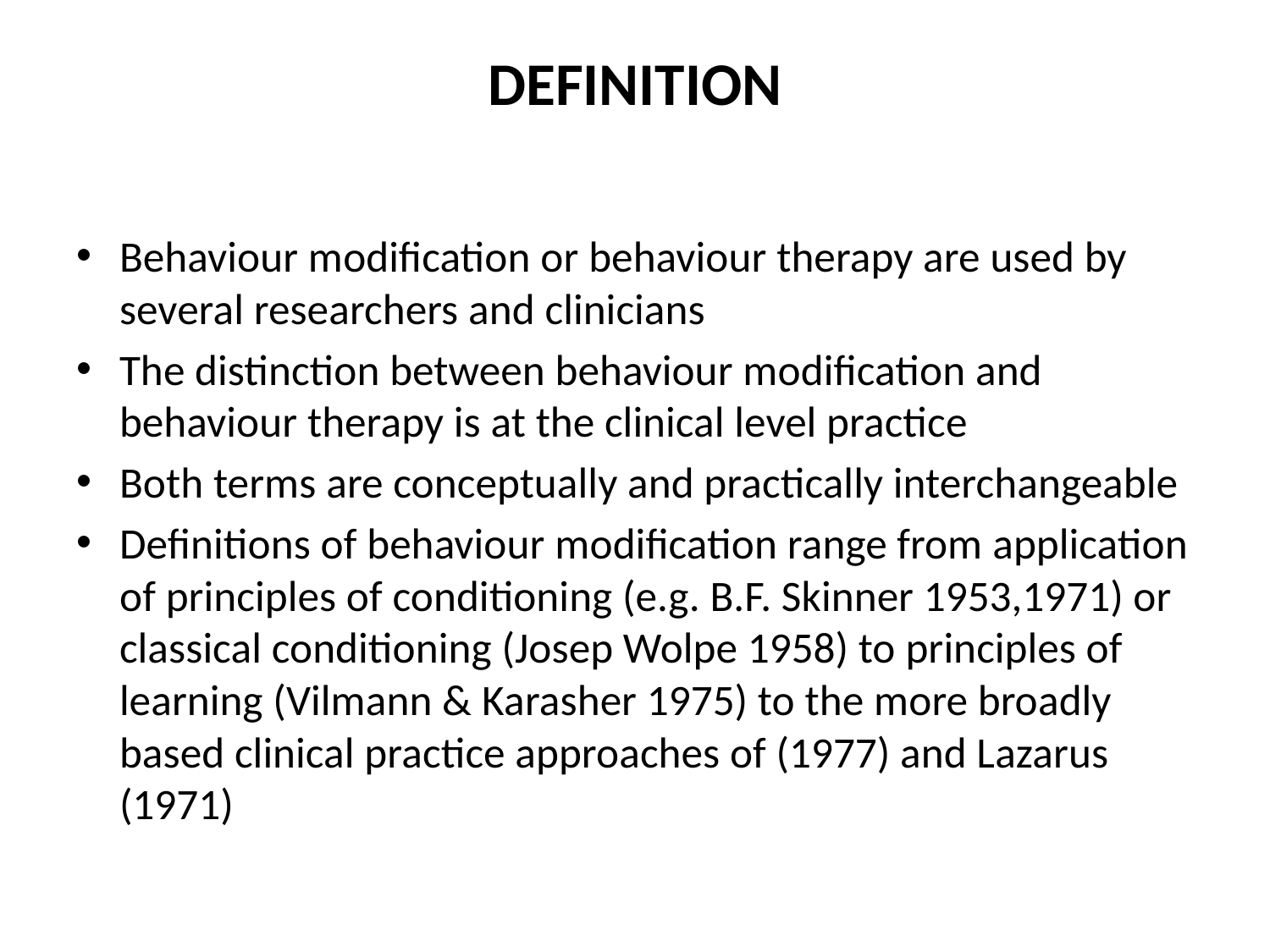

# DEFINITION
Behaviour modification or behaviour therapy are used by several researchers and clinicians
The distinction between behaviour modification and behaviour therapy is at the clinical level practice
Both terms are conceptually and practically interchangeable
Definitions of behaviour modification range from application of principles of conditioning (e.g. B.F. Skinner 1953,1971) or classical conditioning (Josep Wolpe 1958) to principles of learning (Vilmann & Karasher 1975) to the more broadly based clinical practice approaches of (1977) and Lazarus (1971)